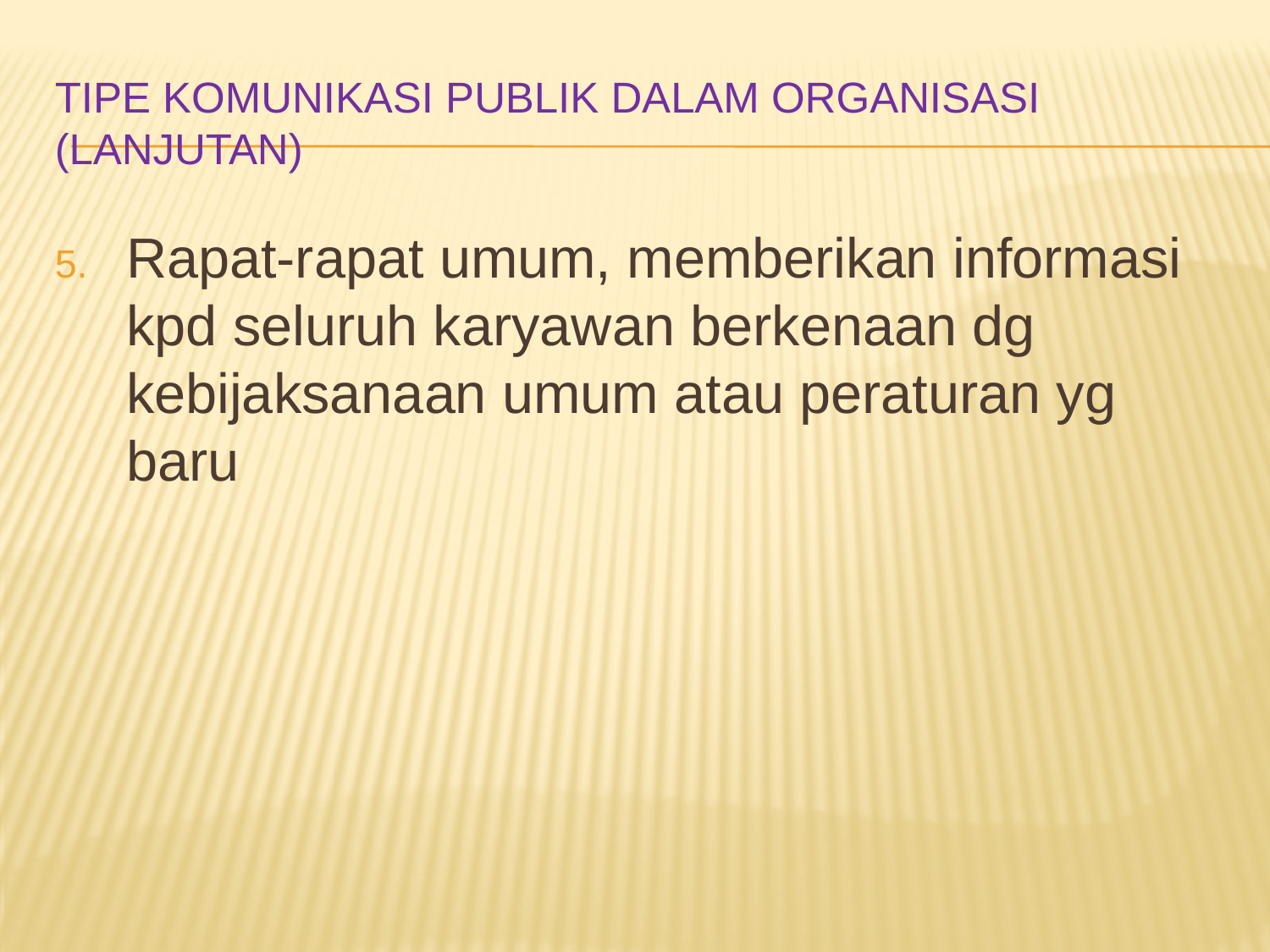

# TIPE KOMUNIKASI PUBLIK DALAM ORGANISASI (lanjutan)
Rapat-rapat umum, memberikan informasi kpd seluruh karyawan berkenaan dg kebijaksanaan umum atau peraturan yg baru